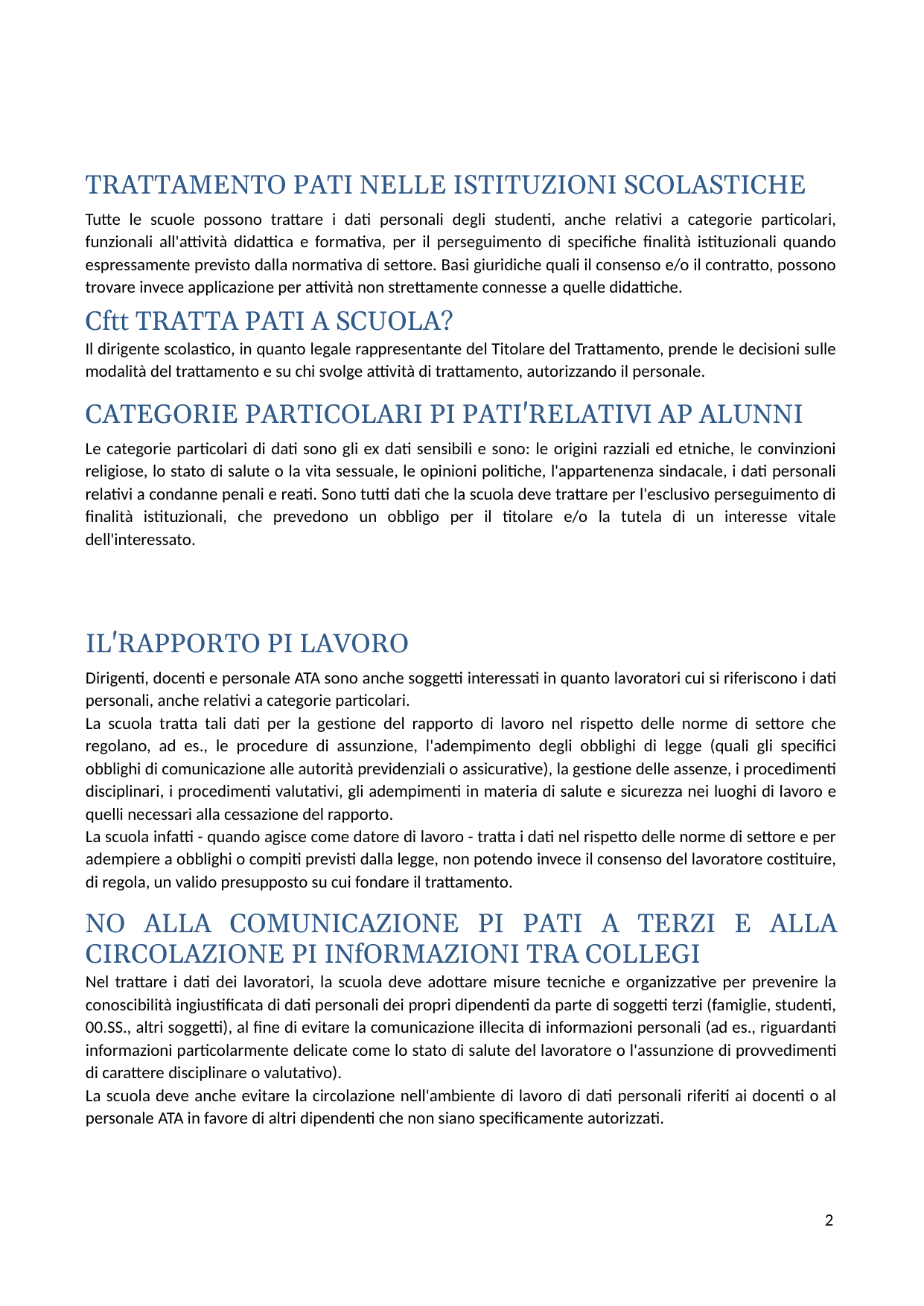

TRATTAMENTO PATI nelle istituzioni scolastiche
Tutte le scuole possono trattare i dati personali degli studenti, anche relativi a categorie particolari, funzionali all'attività didattica e formativa, per il perseguimento di specifiche finalità istituzionali quando espressamente previsto dalla normativa di settore. Basi giuridiche quali il consenso e/o il contratto, possono trovare invece applicazione per attività non strettamente connesse a quelle didattiche.
Cftt TRATTA PATI A SCUOLA?
Il dirigente scolastico, in quanto legale rappresentante del Titolare del Trattamento, prende le decisioni sulle modalità del trattamento e su chi svolge attività di trattamento, autorizzando il personale.
CATEGORIE PARTICOLARI PI PATI'RELATIVI AP ALUNNI
Le categorie particolari di dati sono gli ex dati sensibili e sono: le origini razziali ed etniche, le convinzioni religiose, lo stato di salute o la vita sessuale, le opinioni politiche, l'appartenenza sindacale, i dati personali relativi a condanne penali e reati. Sono tutti dati che la scuola deve trattare per l'esclusivo perseguimento di finalità istituzionali, che prevedono un obbligo per il titolare e/o la tutela di un interesse vitale dell'interessato.
IL'RAPPORTO PI LAVORO
Dirigenti, docenti e personale ATA sono anche soggetti interessati in quanto lavoratori cui si riferiscono i dati personali, anche relativi a categorie particolari.
La scuola tratta tali dati per la gestione del rapporto di lavoro nel rispetto delle norme di settore che regolano, ad es., le procedure di assunzione, l'adempimento degli obblighi di legge (quali gli specifici obblighi di comunicazione alle autorità previdenziali o assicurative), la gestione delle assenze, i procedimenti disciplinari, i procedimenti valutativi, gli adempimenti in materia di salute e sicurezza nei luoghi di lavoro e quelli necessari alla cessazione del rapporto.
La scuola infatti - quando agisce come datore di lavoro - tratta i dati nel rispetto delle norme di settore e per adempiere a obblighi o compiti previsti dalla legge, non potendo invece il consenso del lavoratore costituire, di regola, un valido presupposto su cui fondare il trattamento.
NO ALLA COMUNICAZIONE PI PATI A TERZI E ALLA CIRCOLAZIONE PI INfORMAZIONI TRA COLLEGI
Nel trattare i dati dei lavoratori, la scuola deve adottare misure tecniche e organizzative per prevenire la conoscibilità ingiustificata di dati personali dei propri dipendenti da parte di soggetti terzi (famiglie, studenti, 00.SS., altri soggetti), al fine di evitare la comunicazione illecita di informazioni personali (ad es., riguardanti informazioni particolarmente delicate come lo stato di salute del lavoratore o l'assunzione di provvedimenti di carattere disciplinare o valutativo).
La scuola deve anche evitare la circolazione nell'ambiente di lavoro di dati personali riferiti ai docenti o al personale ATA in favore di altri dipendenti che non siano specificamente autorizzati.
2